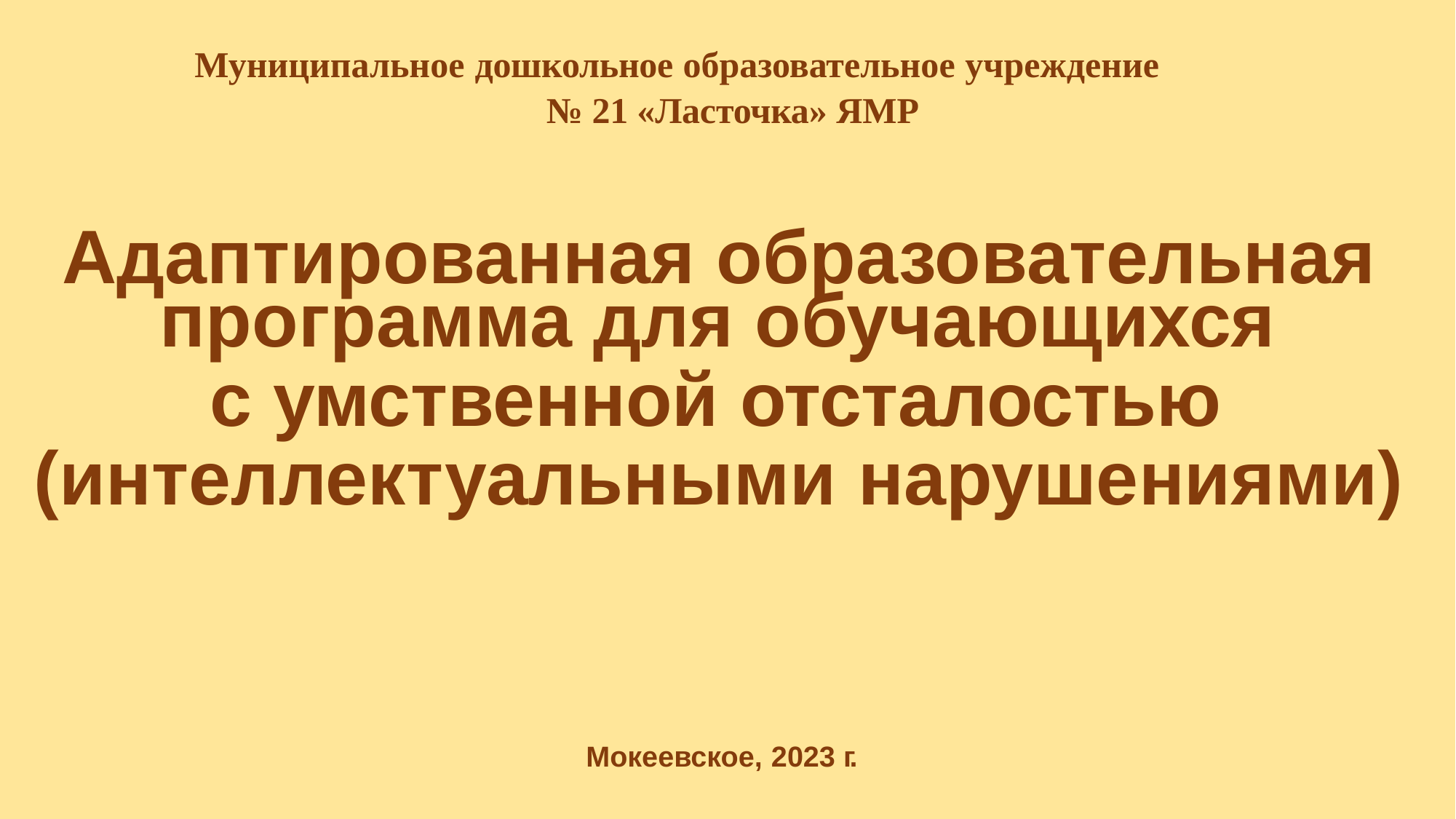

Муниципальное дошкольное образовательное учреждение
   № 21 «Ласточка» ЯМР
Адаптированная образовательная
программа для обучающихся
с умственной отсталостью
(интеллектуальными нарушениями)
Мокеевское, 2023 г.